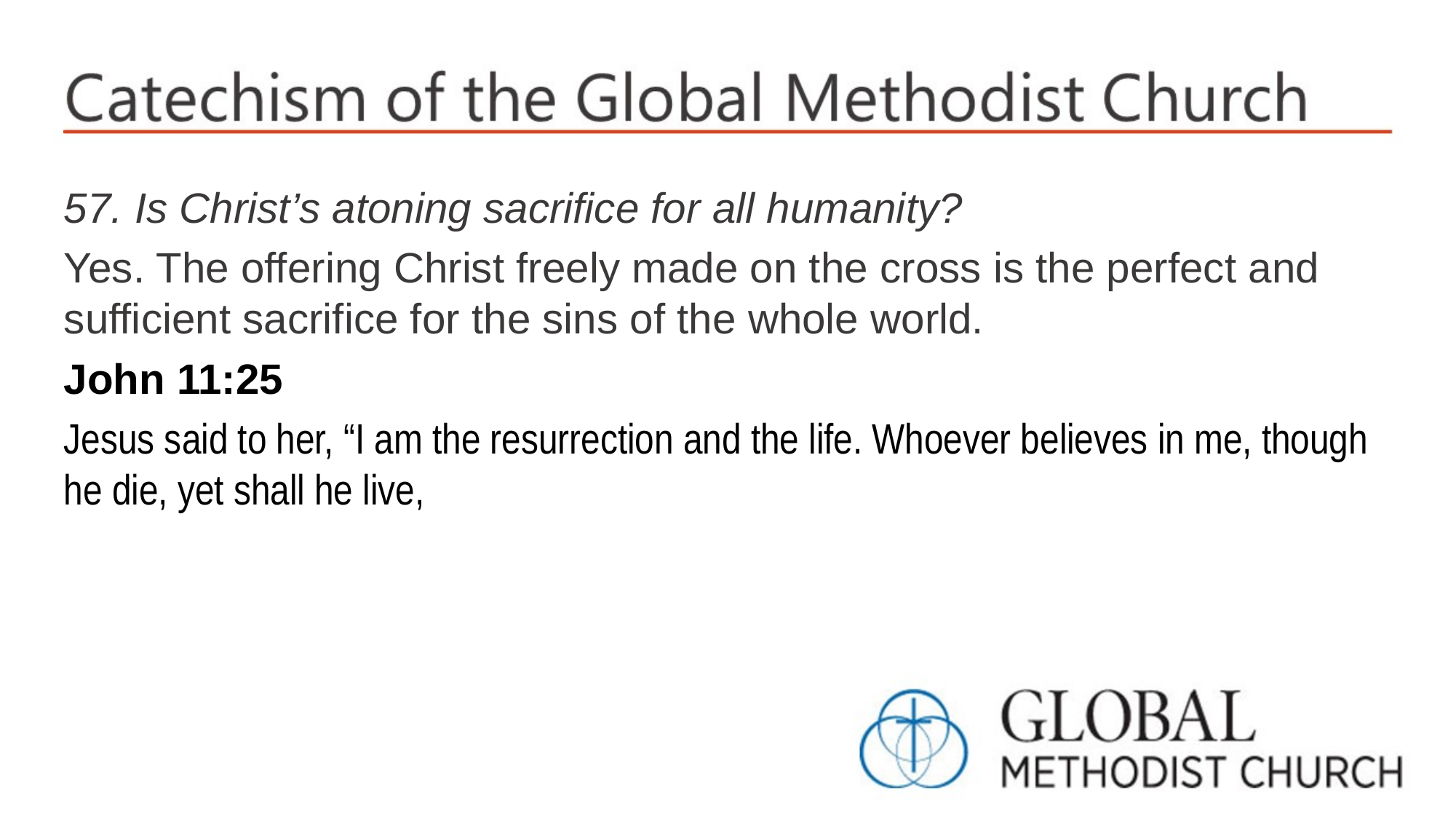

57. Is Christ’s atoning sacrifice for all humanity?
Yes. The offering Christ freely made on the cross is the perfect and sufficient sacrifice for the sins of the whole world.
John 11:25
Jesus said to her, “I am the resurrection and the life. Whoever believes in me, though he die, yet shall he live,